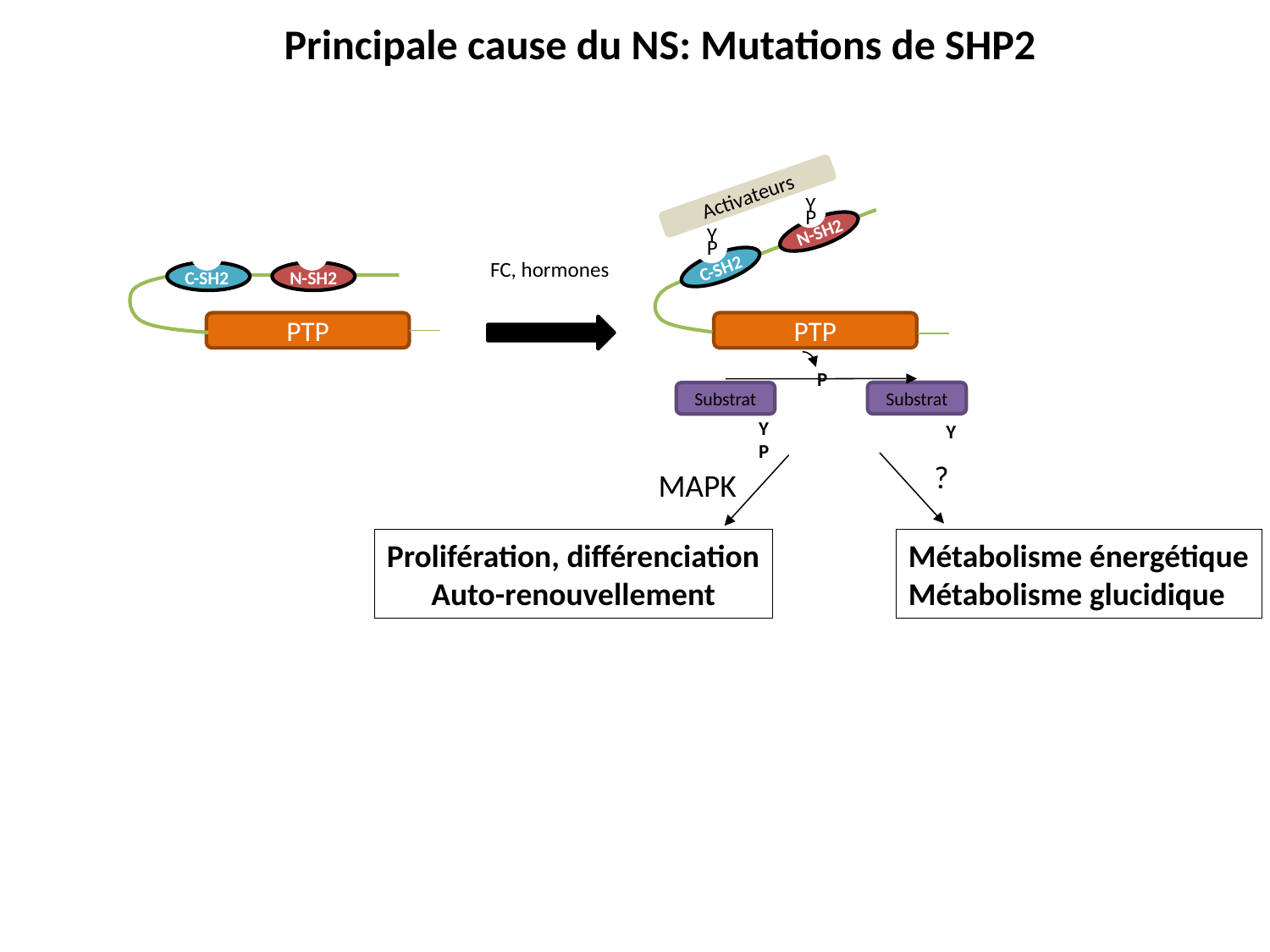

Principale cause du NS: Mutations de SHP2
Activateurs
Y
P

N-SH2

Y
P

C-SH2

PTP

P
Substrat
Substrat
Y
P
Y

C-SH2
N-SH2

PTP
FC, hormones

?
MAPK
Prolifération, différenciation
Auto-renouvellement
Métabolisme énergétique
Métabolisme glucidique